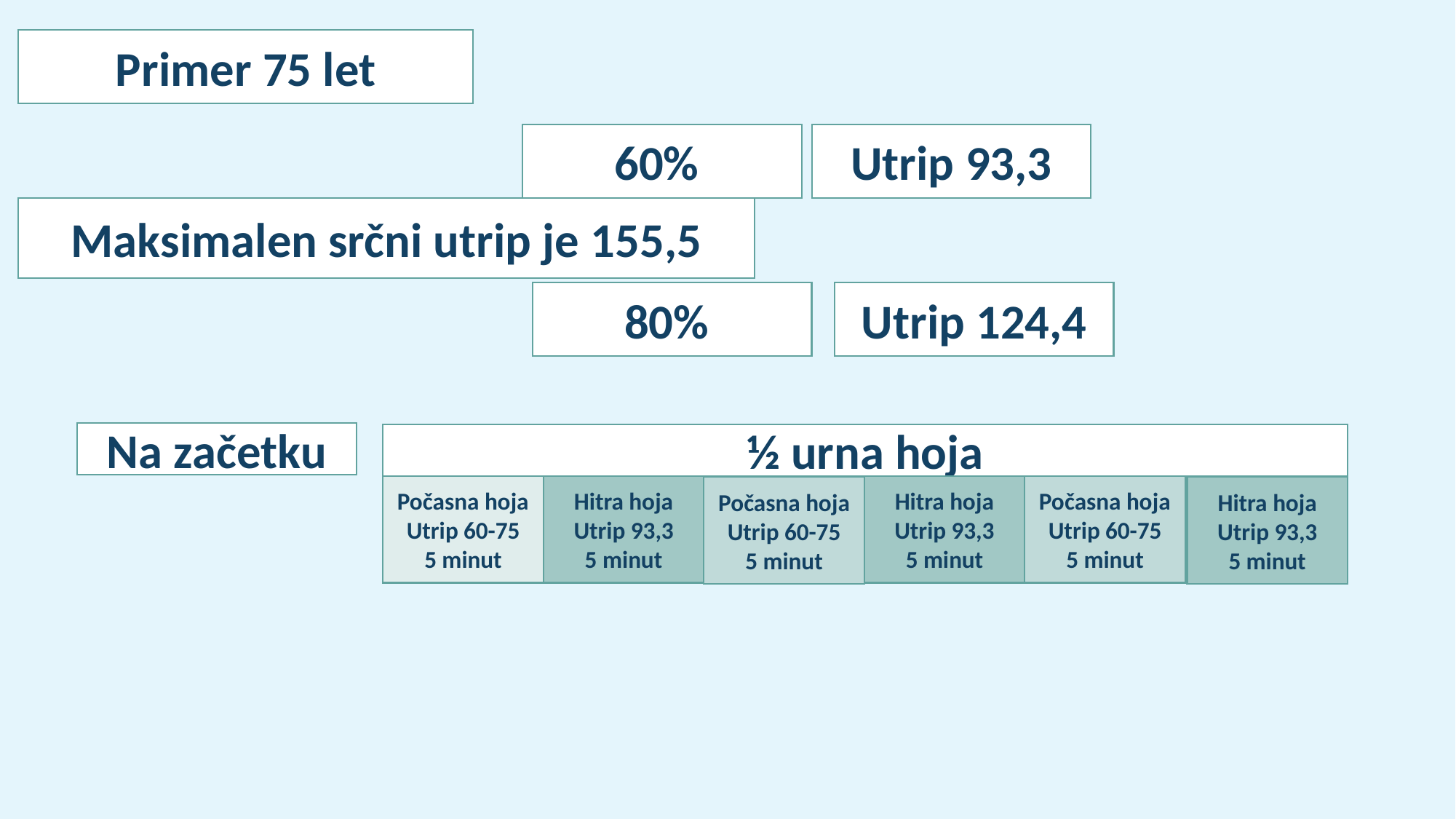

Primer 75 let
60%
Utrip 93,3
Maksimalen srčni utrip je 155,5
Utrip 124,4
80%
Na začetku
½ urna hoja
Počasna hoja
Utrip 60-75
5 minut
Hitra hoja
Utrip 93,3
5 minut
Hitra hoja
Utrip 93,3
5 minut
Počasna hoja
Utrip 60-75
5 minut
Počasna hoja
Utrip 60-75
5 minut
Hitra hoja
Utrip 93,3
5 minut